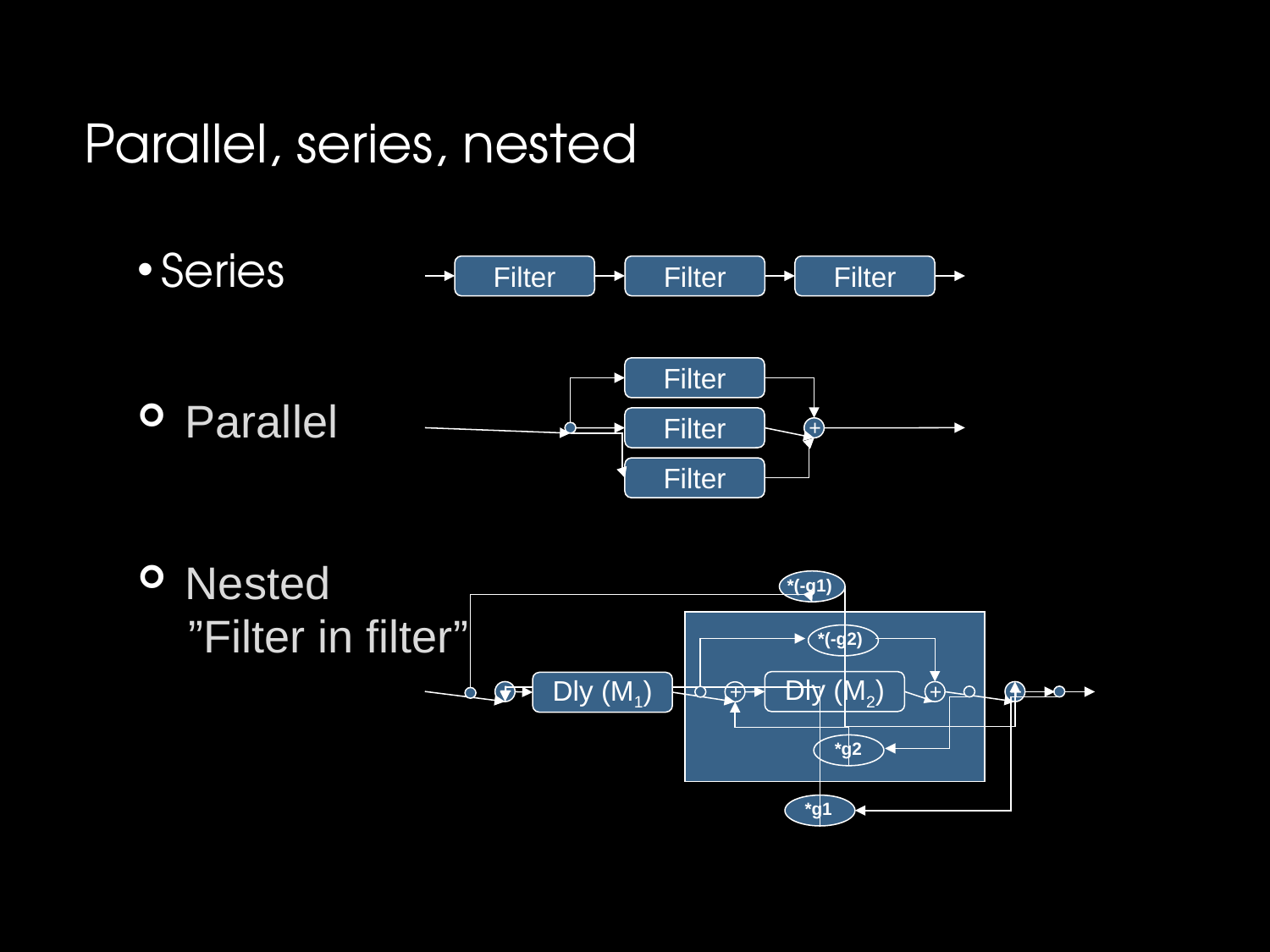

# Parallel, series, nested
Series
Filter
Filter
Filter
Filter
Parallel
+
Filter

Filter
Nested
    ”Filter in filter”
*(-g1)

*(-g2)

+
Dly (M2)
+
+
+
Dly (M1)

*g2

*g1